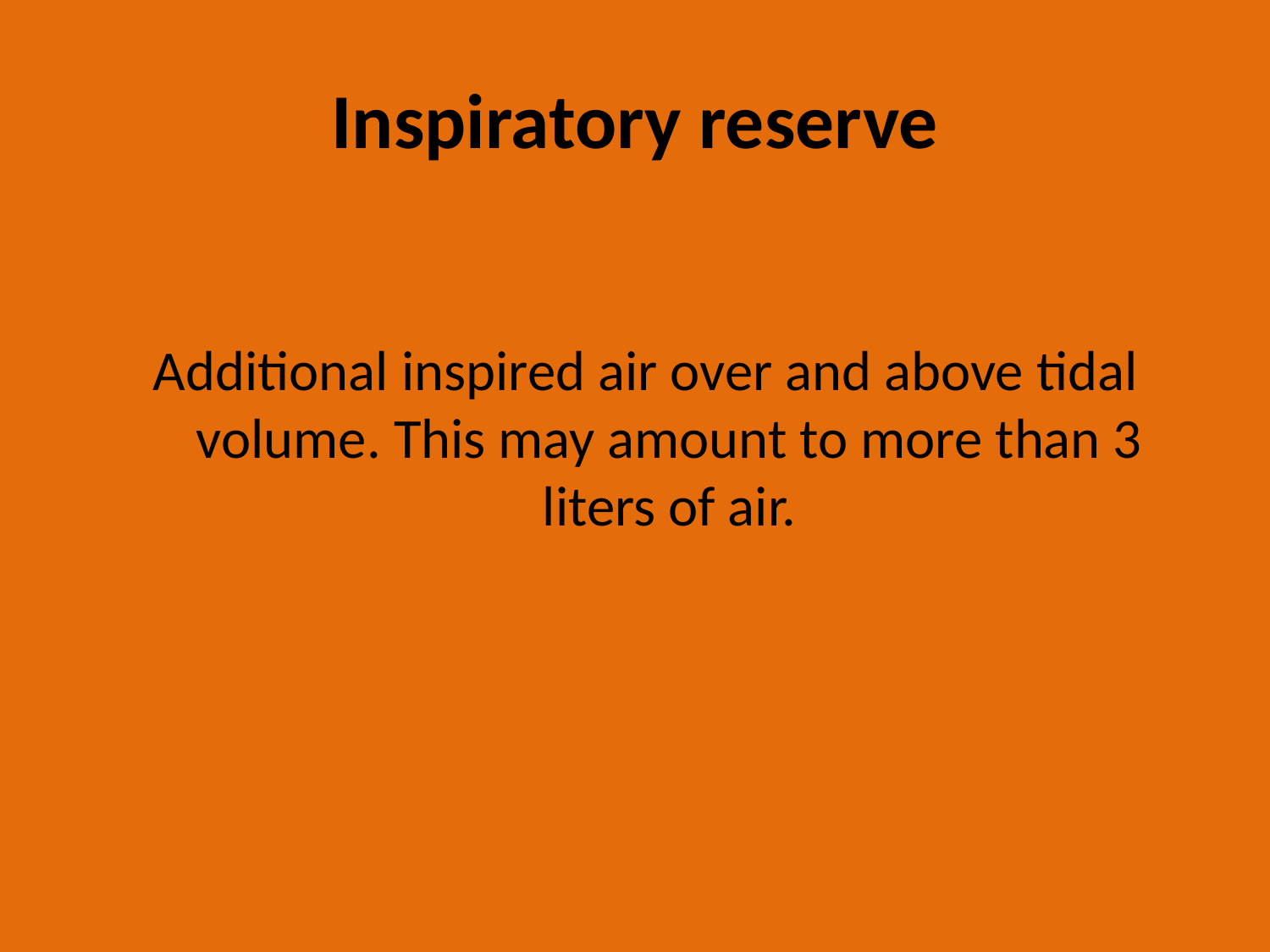

# Inspiratory reserve
Additional inspired air over and above tidal volume. This may amount to more than 3 liters of air.